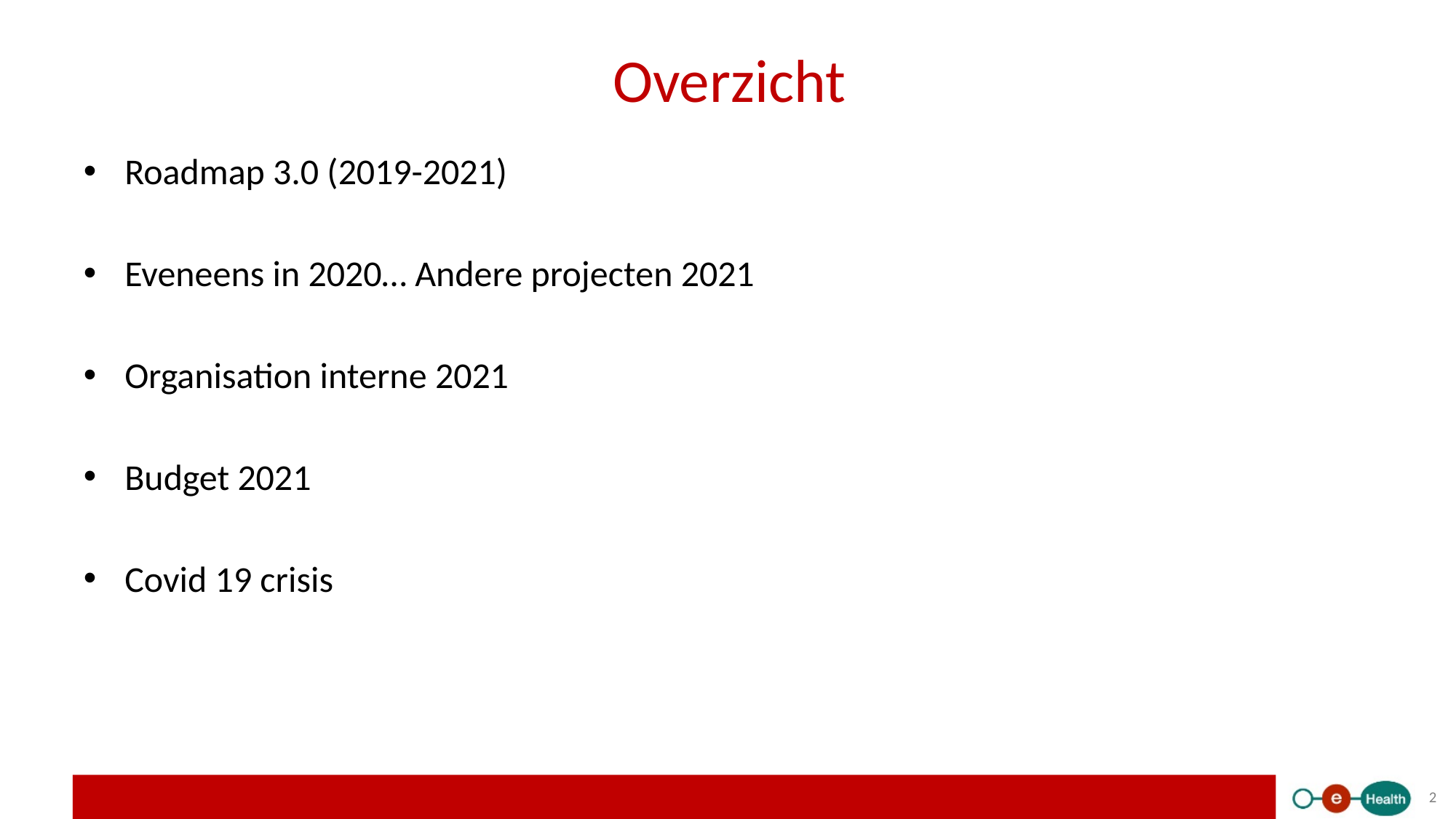

# Overzicht
Roadmap 3.0 (2019-2021)

Eveneens in 2020… Andere projecten 2021

Organisation interne 2021

Budget 2021

Covid 19 crisis
2